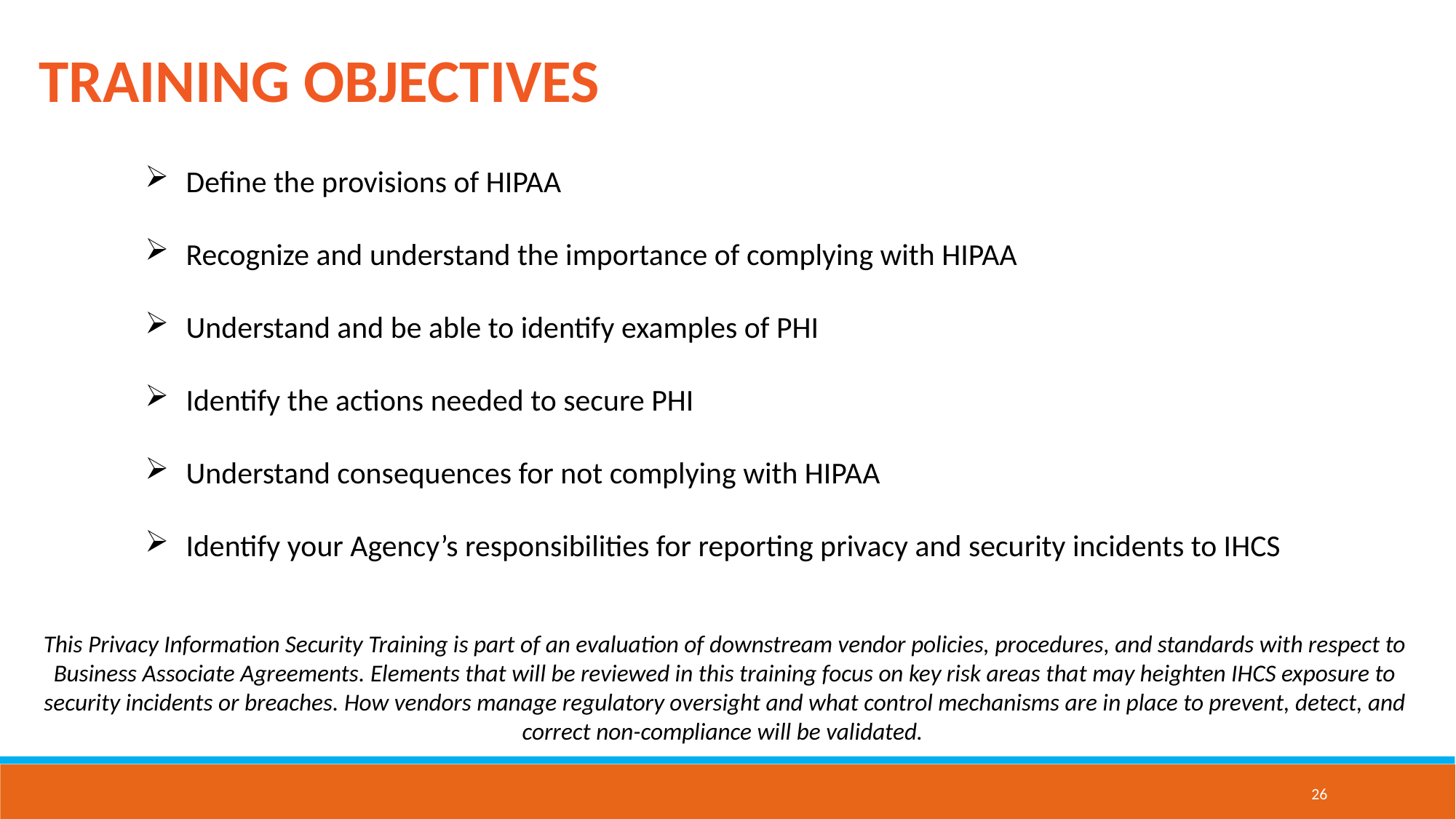

TRAINING OBJECTIVES
Define the provisions of HIPAA
Recognize and understand the importance of complying with HIPAA
Understand and be able to identify examples of PHI
Identify the actions needed to secure PHI
Understand consequences for not complying with HIPAA
Identify your Agency’s responsibilities for reporting privacy and security incidents to IHCS

This Privacy Information Security Training is part of an evaluation of downstream vendor policies, procedures, and standards with respect to Business Associate Agreements. Elements that will be reviewed in this training focus on key risk areas that may heighten IHCS exposure to security incidents or breaches. How vendors manage regulatory oversight and what control mechanisms are in place to prevent, detect, and correct non-compliance will be validated.
26